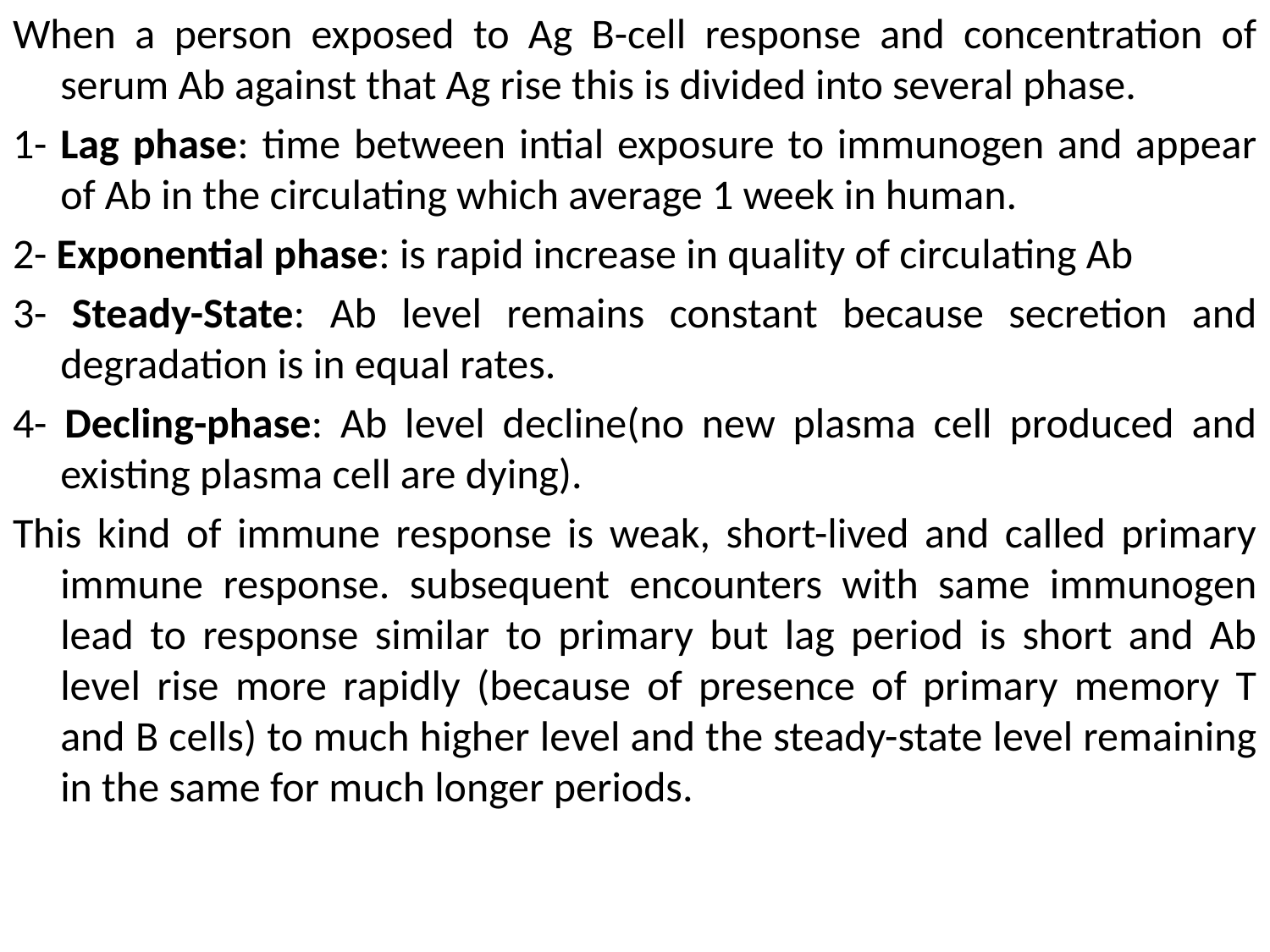

When a person exposed to Ag B-cell response and concentration of serum Ab against that Ag rise this is divided into several phase.
1- Lag phase: time between intial exposure to immunogen and appear of Ab in the circulating which average 1 week in human.
2- Exponential phase: is rapid increase in quality of circulating Ab
3- Steady-State: Ab level remains constant because secretion and degradation is in equal rates.
4- Decling-phase: Ab level decline(no new plasma cell produced and existing plasma cell are dying).
This kind of immune response is weak, short-lived and called primary immune response. subsequent encounters with same immunogen lead to response similar to primary but lag period is short and Ab level rise more rapidly (because of presence of primary memory T and B cells) to much higher level and the steady-state level remaining in the same for much longer periods.